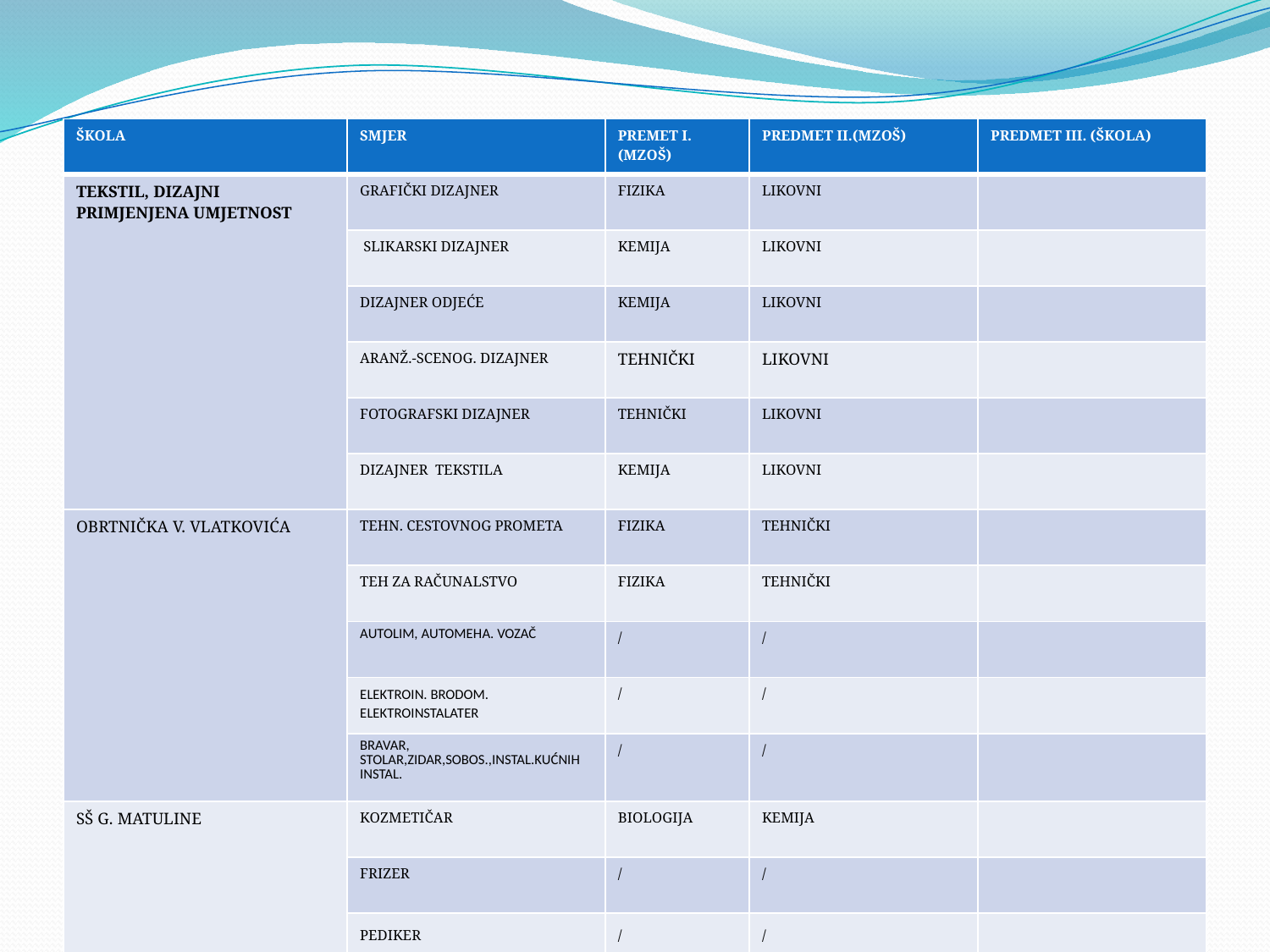

#
| ŠKOLA | SMJER | PREMET I. (MZOŠ) | PREDMET II.(MZOŠ) | PREDMET III. (ŠKOLA) |
| --- | --- | --- | --- | --- |
| TEKSTIL, DIZAJNI PRIMJENJENA UMJETNOST | GRAFIČKI DIZAJNER | FIZIKA | LIKOVNI |  |
|  | SLIKARSKI DIZAJNER | KEMIJA | LIKOVNI |  |
|  | DIZAJNER ODJEĆE | KEMIJA | LIKOVNI |  |
|  | ARANŽ.-SCENOG. DIZAJNER | TEHNIČKI | LIKOVNI |  |
|  | FOTOGRAFSKI DIZAJNER | TEHNIČKI | LIKOVNI |  |
|  | DIZAJNER TEKSTILA | KEMIJA | LIKOVNI |  |
| OBRTNIČKA V. VLATKOVIĆA | TEHN. CESTOVNOG PROMETA | FIZIKA | TEHNIČKI |  |
|  | TEH ZA RAČUNALSTVO | FIZIKA | TEHNIČKI |  |
|  | AUTOLIM, AUTOMEHA. VOZAČ | / | / |  |
|  | ELEKTROIN. BRODOM. ELEKTROINSTALATER | / | / |  |
|  | BRAVAR, STOLAR,ZIDAR,SOBOS.,INSTAL.KUĆNIH INSTAL. | / | / |  |
| SŠ G. MATULINE | KOZMETIČAR | BIOLOGIJA | KEMIJA |  |
|  | FRIZER | / | / |  |
|  | PEDIKER | / | / |  |